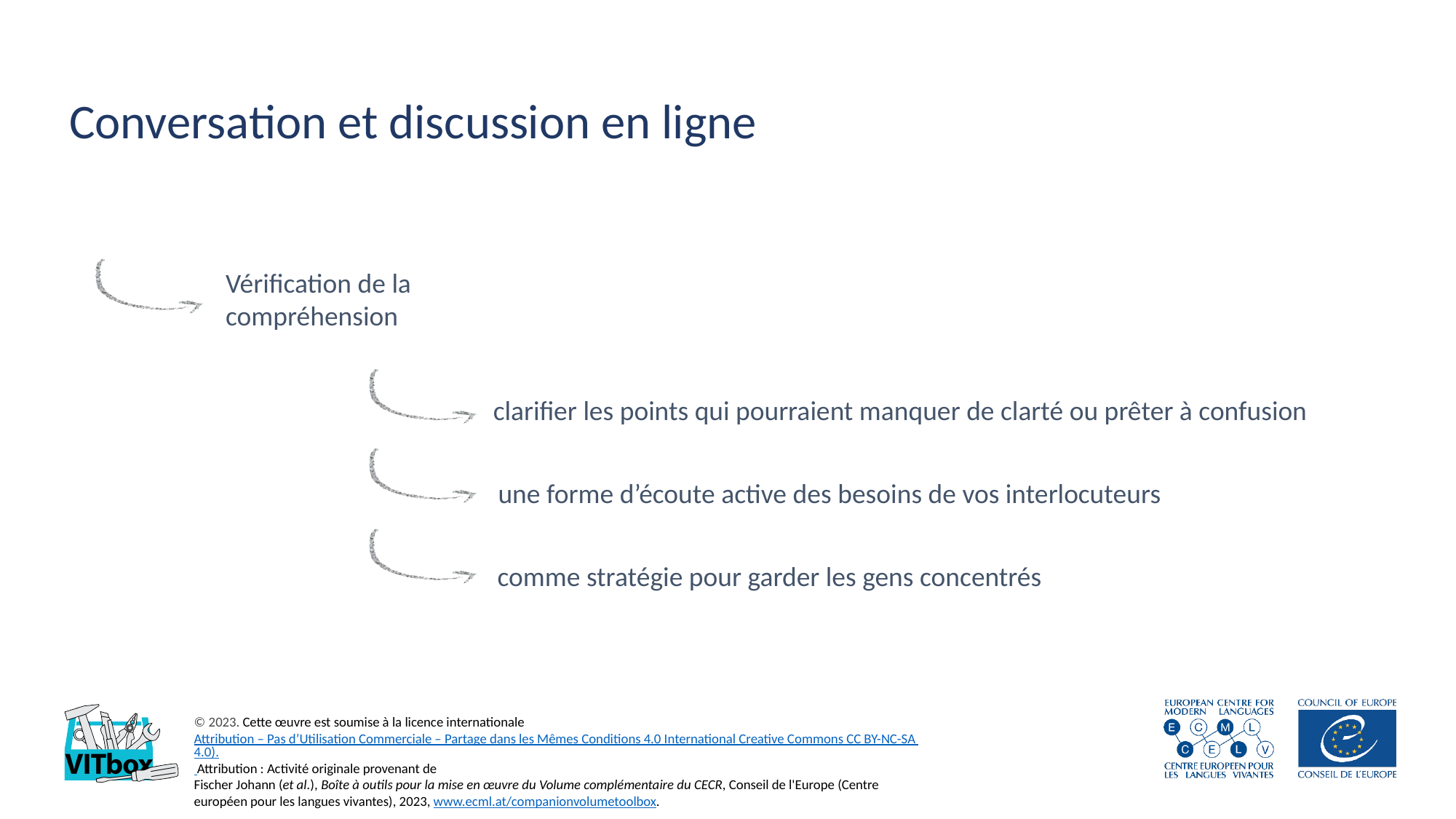

# Conversation et discussion en ligne

Vérification de la compréhension

clarifier les points qui pourraient manquer de clarté ou prêter à confusion

une forme d’écoute active des besoins de vos interlocuteurs

comme stratégie pour garder les gens concentrés